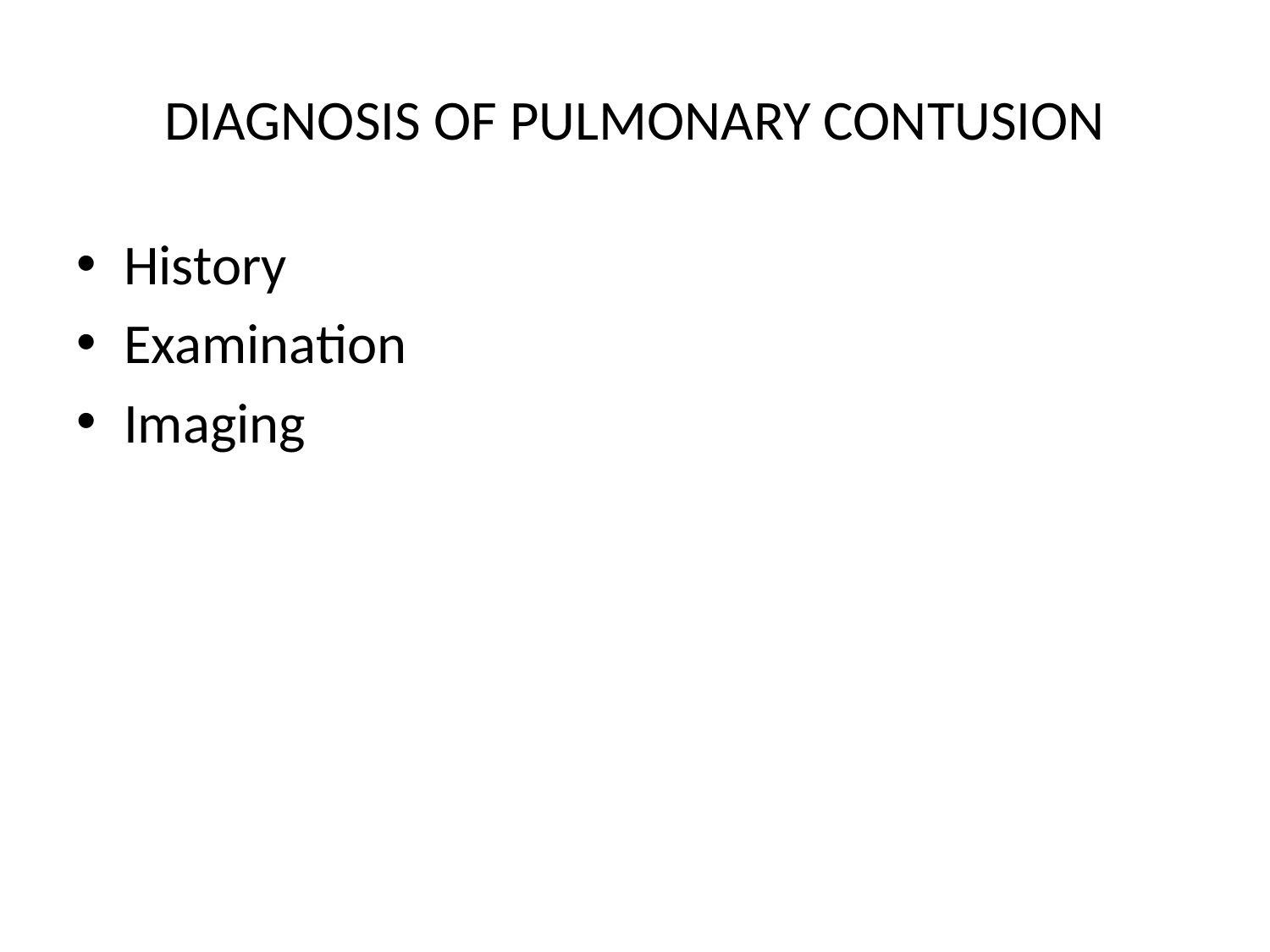

# DIAGNOSIS OF PULMONARY CONTUSION
History
Examination
Imaging